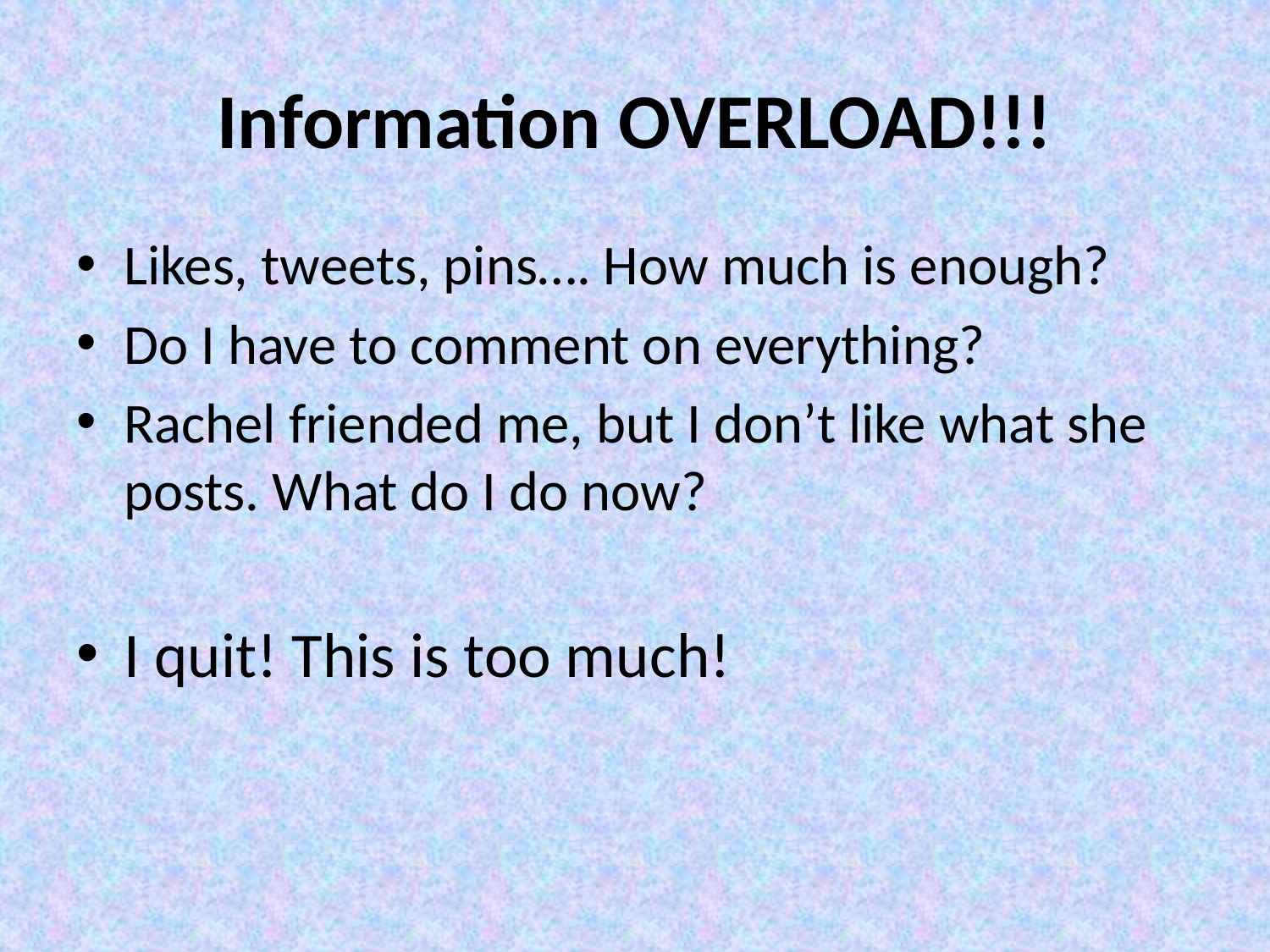

# Information OVERLOAD!!!
Likes, tweets, pins…. How much is enough?
Do I have to comment on everything?
Rachel friended me, but I don’t like what she posts. What do I do now?

I quit! This is too much!